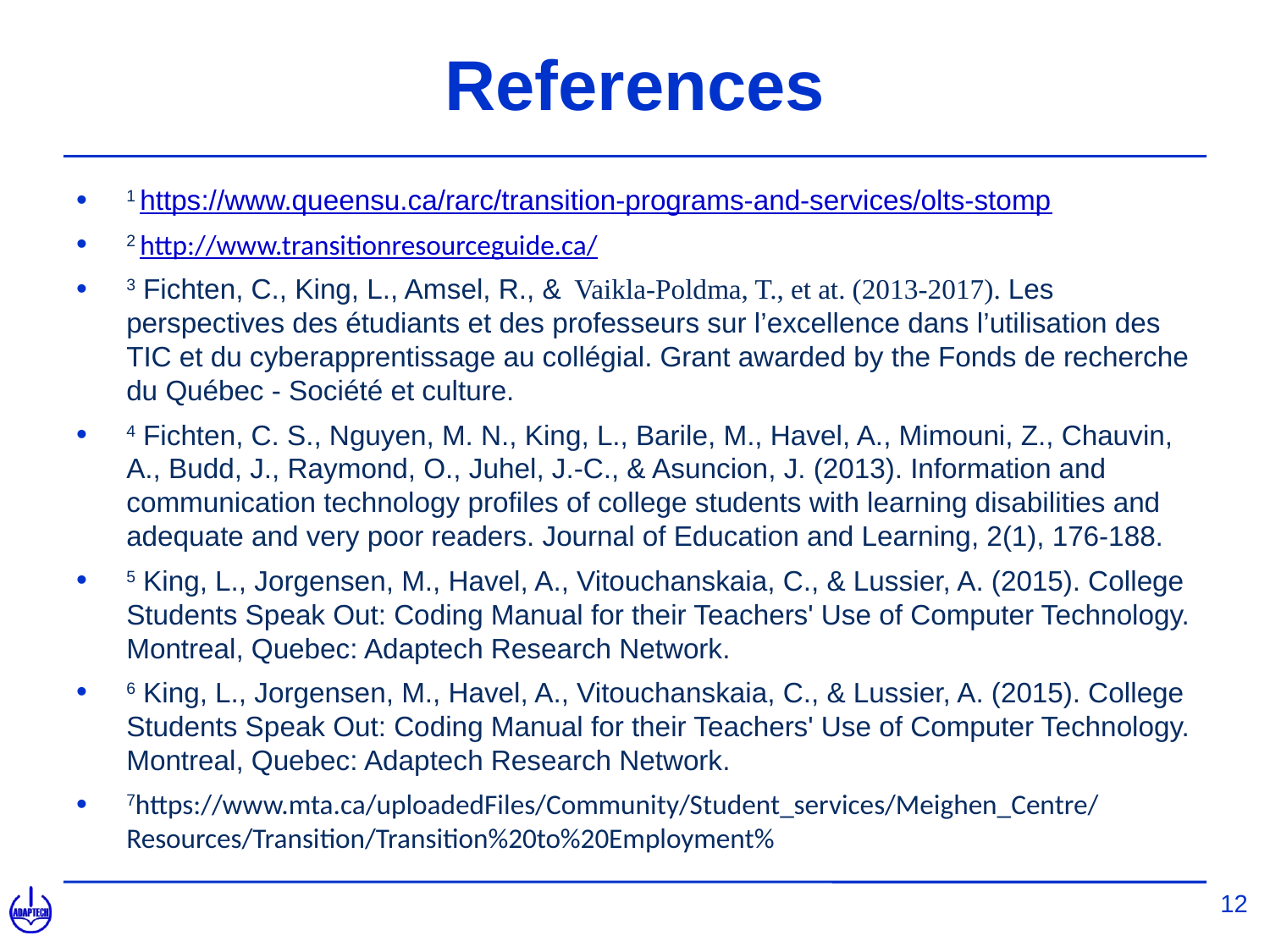

# References
1 https://www.queensu.ca/rarc/transition-programs-and-services/olts-stomp
2 http://www.transitionresourceguide.ca/
3 Fichten, C., King, L., Amsel, R., &  Vaikla-Poldma, T., et at. (2013-2017). Les perspectives des étudiants et des professeurs sur l’excellence dans l’utilisation des TIC et du cyberapprentissage au collégial. Grant awarded by the Fonds de recherche du Québec - Société et culture.
4 Fichten, C. S., Nguyen, M. N., King, L., Barile, M., Havel, A., Mimouni, Z., Chauvin, A., Budd, J., Raymond, O., Juhel, J.-C., & Asuncion, J. (2013). Information and communication technology profiles of college students with learning disabilities and adequate and very poor readers. Journal of Education and Learning, 2(1), 176-188.
5 King, L., Jorgensen, M., Havel, A., Vitouchanskaia, C., & Lussier, A. (2015). College Students Speak Out: Coding Manual for their Teachers' Use of Computer Technology. Montreal, Quebec: Adaptech Research Network.
6 King, L., Jorgensen, M., Havel, A., Vitouchanskaia, C., & Lussier, A. (2015). College Students Speak Out: Coding Manual for their Teachers' Use of Computer Technology. Montreal, Quebec: Adaptech Research Network.
7https://www.mta.ca/uploadedFiles/Community/Student_services/Meighen_Centre/Resources/Transition/Transition%20to%20Employment%

12